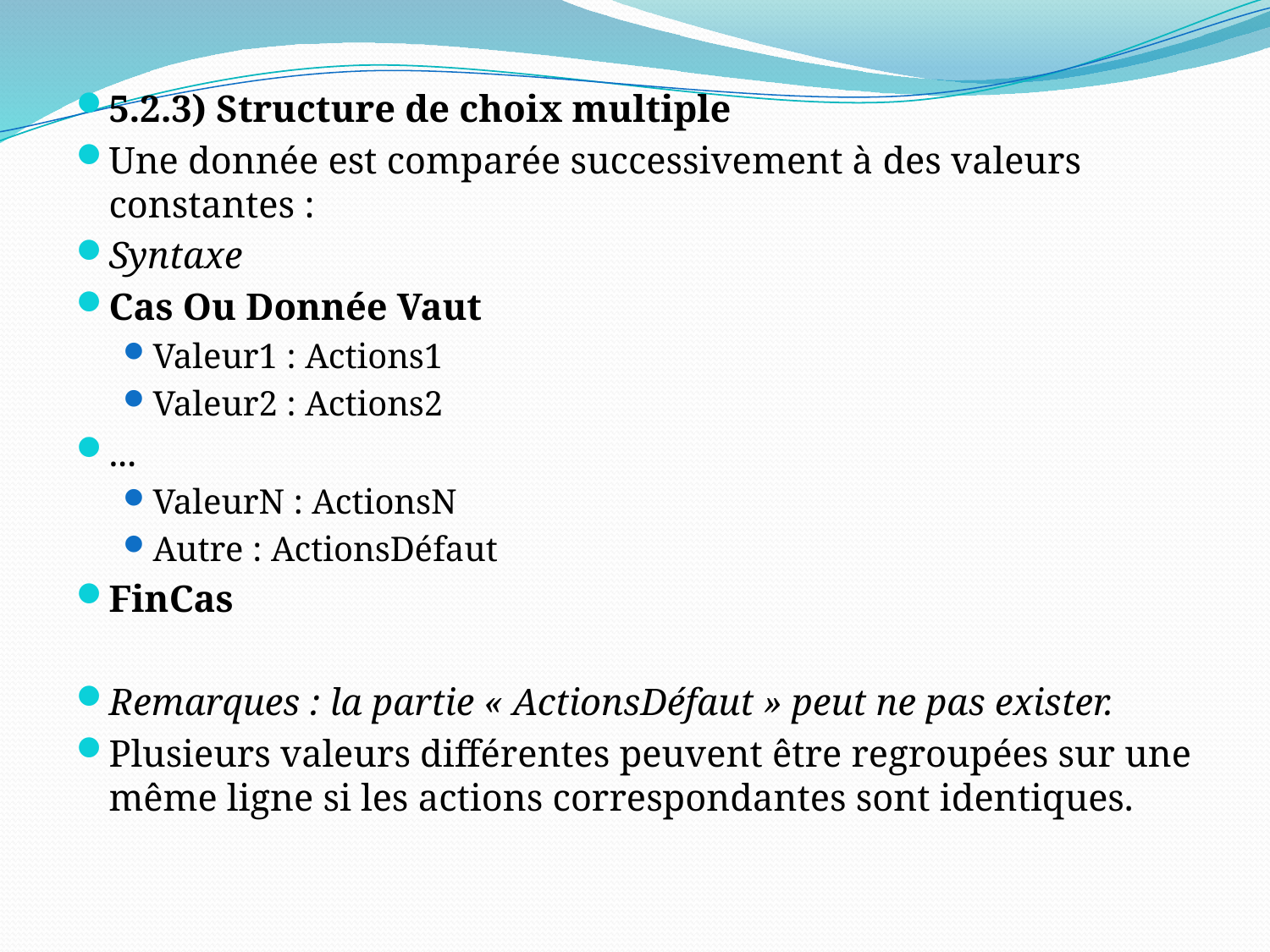

5.2.3) Structure de choix multiple
Une donnée est comparée successivement à des valeurs constantes :
Syntaxe
Cas Ou Donnée Vaut
Valeur1 : Actions1
Valeur2 : Actions2
...
ValeurN : ActionsN
Autre : ActionsDéfaut
FinCas

Remarques : la partie « ActionsDéfaut » peut ne pas exister.
Plusieurs valeurs différentes peuvent être regroupées sur une même ligne si les actions correspondantes sont identiques.